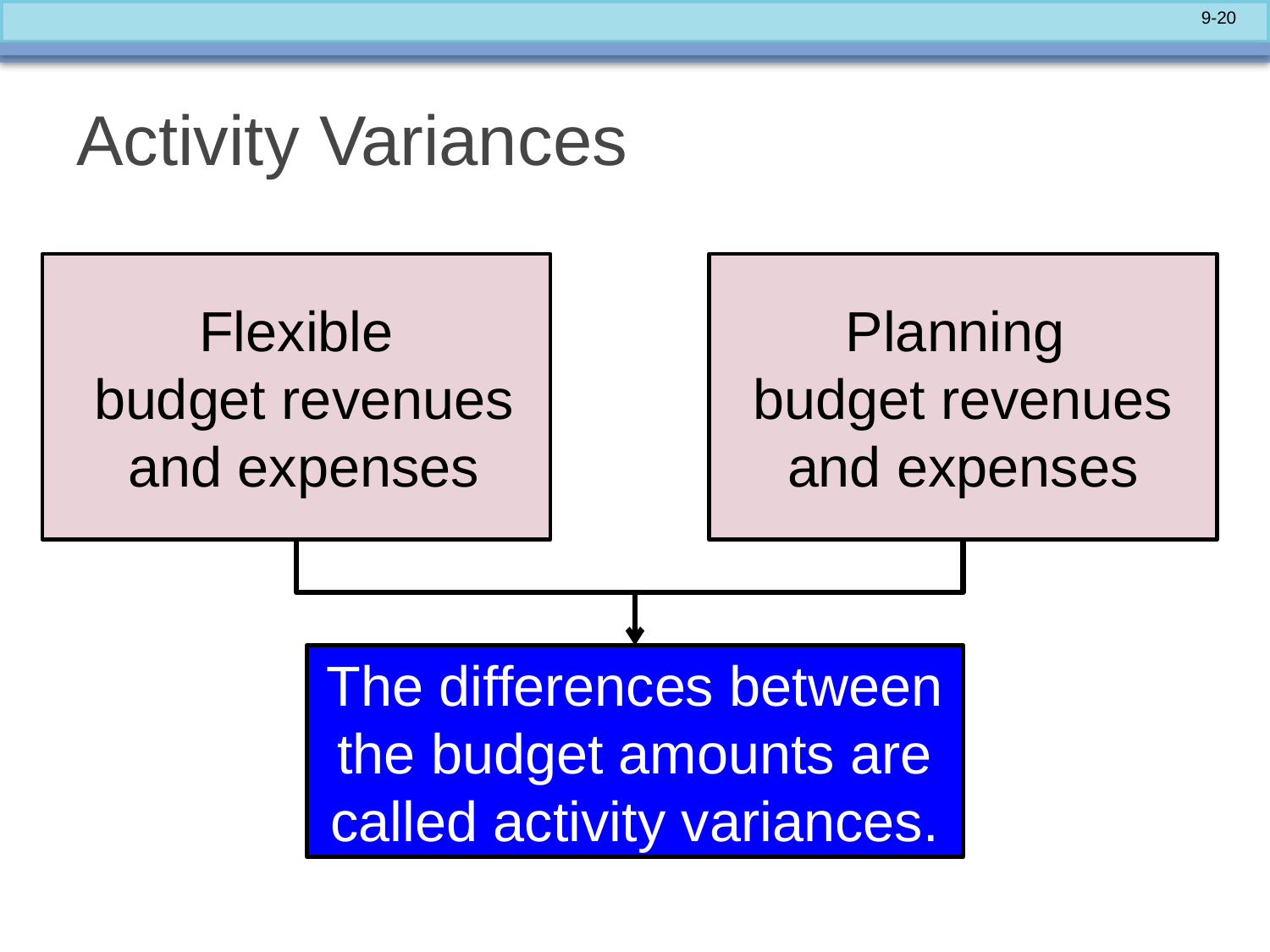

# Activity Variances
Flexible
 budget revenues
 and expenses
Planning
budget revenues
and expenses
The differences between the budget amounts are called activity variances.